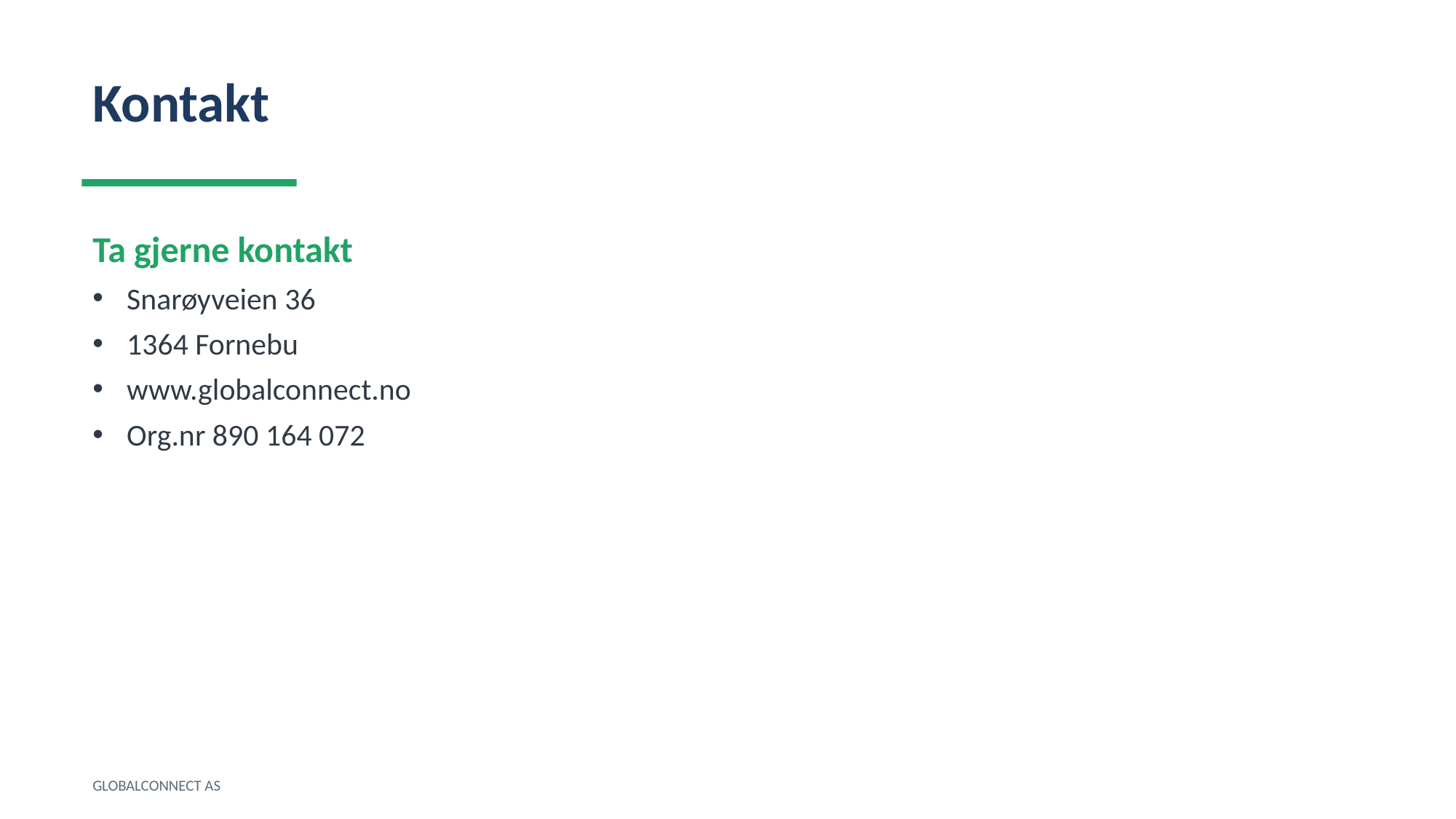

Kontakt

Ta gjerne kontakt
Snarøyveien 36
1364 Fornebu
www.globalconnect.no
Org.nr 890 164 072
GLOBALCONNECT AS